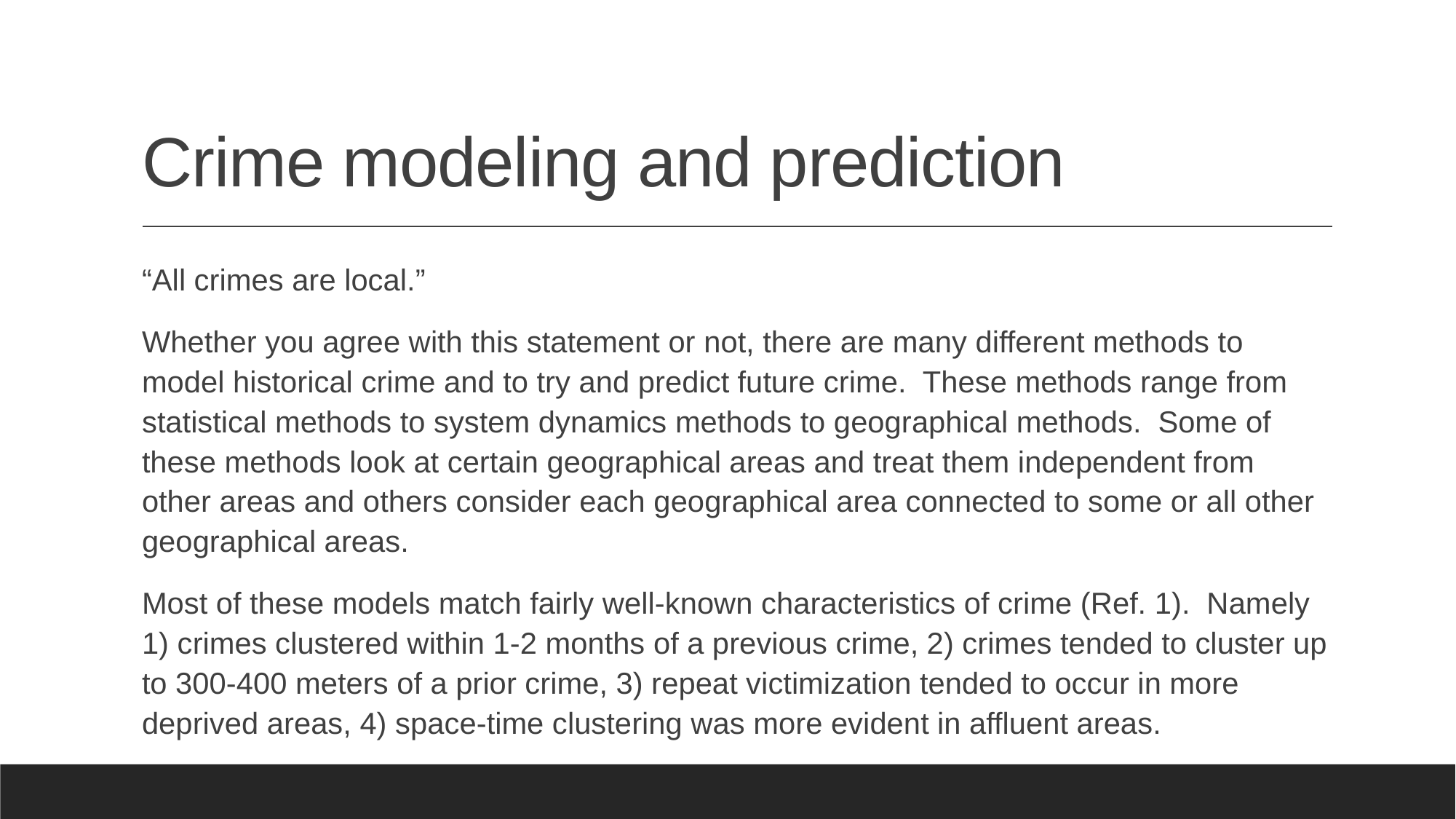

# Crime modeling and prediction
“All crimes are local.”
Whether you agree with this statement or not, there are many different methods to model historical crime and to try and predict future crime.  These methods range from statistical methods to system dynamics methods to geographical methods.  Some of these methods look at certain geographical areas and treat them independent from other areas and others consider each geographical area connected to some or all other geographical areas.
Most of these models match fairly well-known characteristics of crime (Ref. 1).  Namely 1) crimes clustered within 1-2 months of a previous crime, 2) crimes tended to cluster up to 300-400 meters of a prior crime, 3) repeat victimization tended to occur in more deprived areas, 4) space-time clustering was more evident in affluent areas.